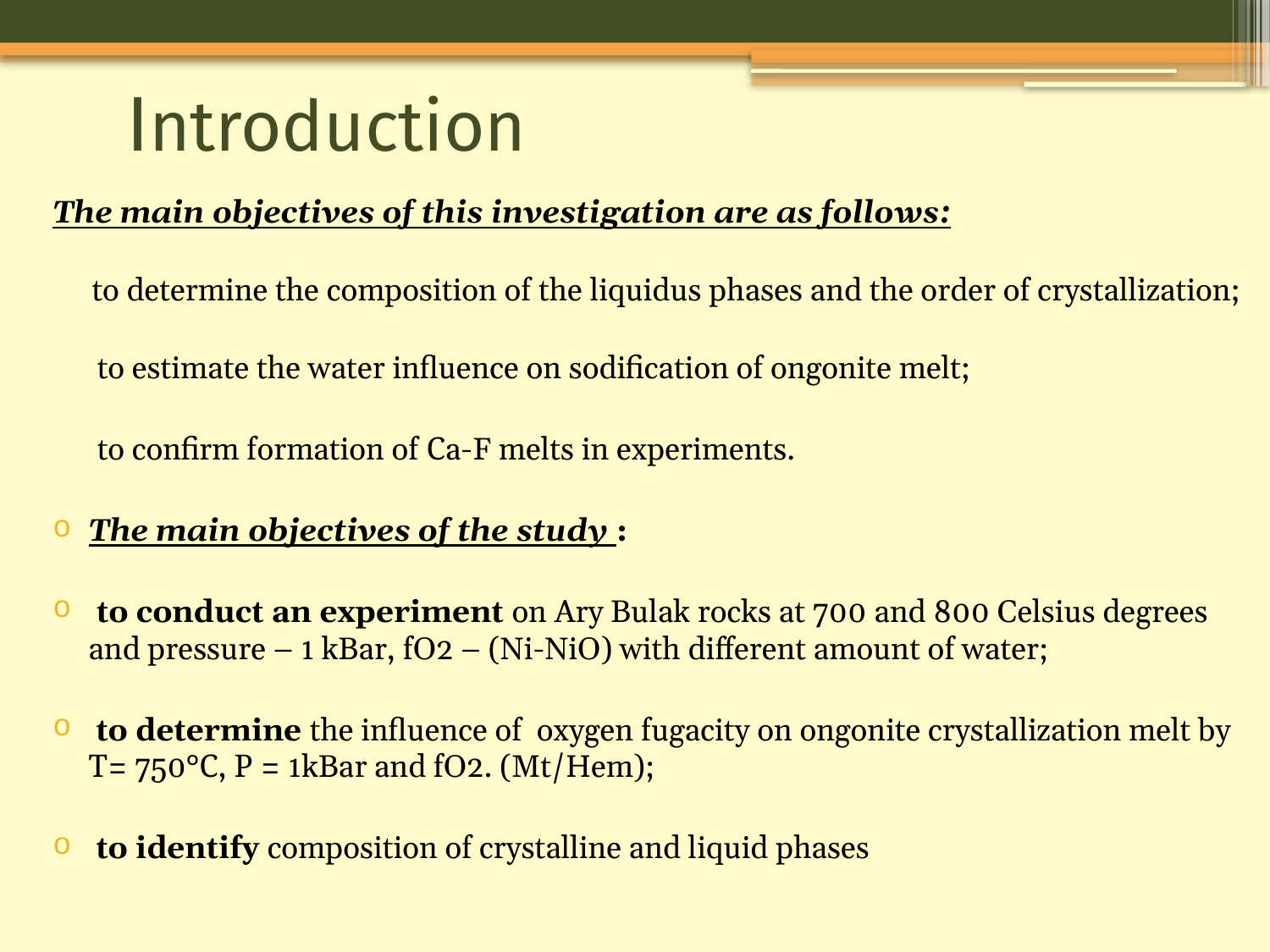

# Introduction
The main objectives of this investigation are as follows:
     to determine the composition of the liquidus phases and the order of crystallization;
      to estimate the water influence on sodification of ongonite melt;

      to confirm formation of Сa-F melts in experiments.

The main objectives of the study :

 to conduct an experiment on Ary Bulak rocks at 700 and 800 Celsius degrees and pressure – 1 kBar, fO2 – (Ni-NiO) with different amount of water;

 to determine the influence of  oxygen fugacity on ongonite crystallization melt by Т= 750°С, Р = 1kBar and fO2. (Mt/Hem);

 to identify composition of crystalline and liquid phases